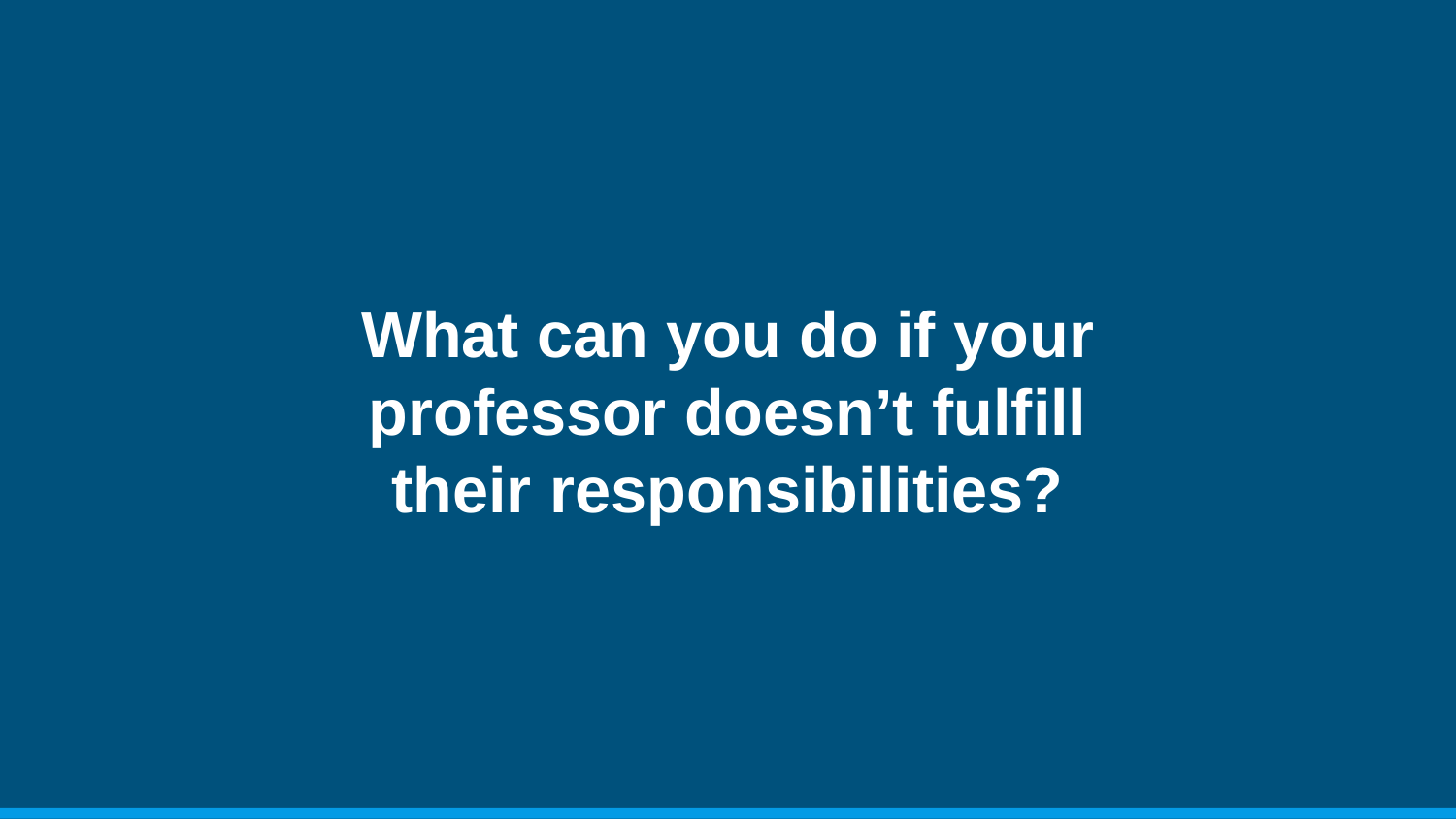

# What can you do if your professor doesn’t fulfill their responsibilities?